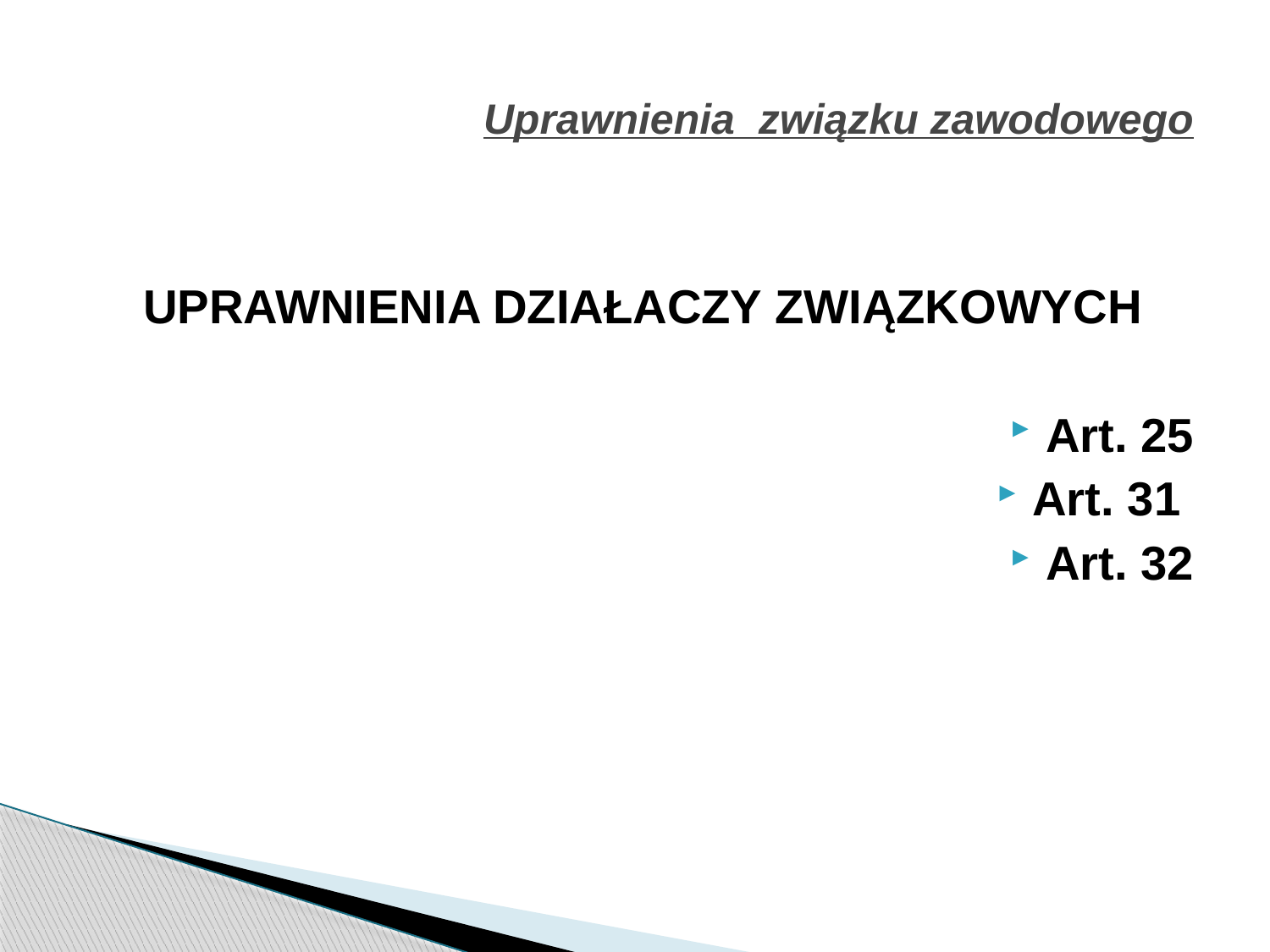

# Uprawnienia  związku zawodowego

UPRAWNIENIA DZIAŁACZY ZWIĄZKOWYCH

Art. 25
Art. 31
Art. 32